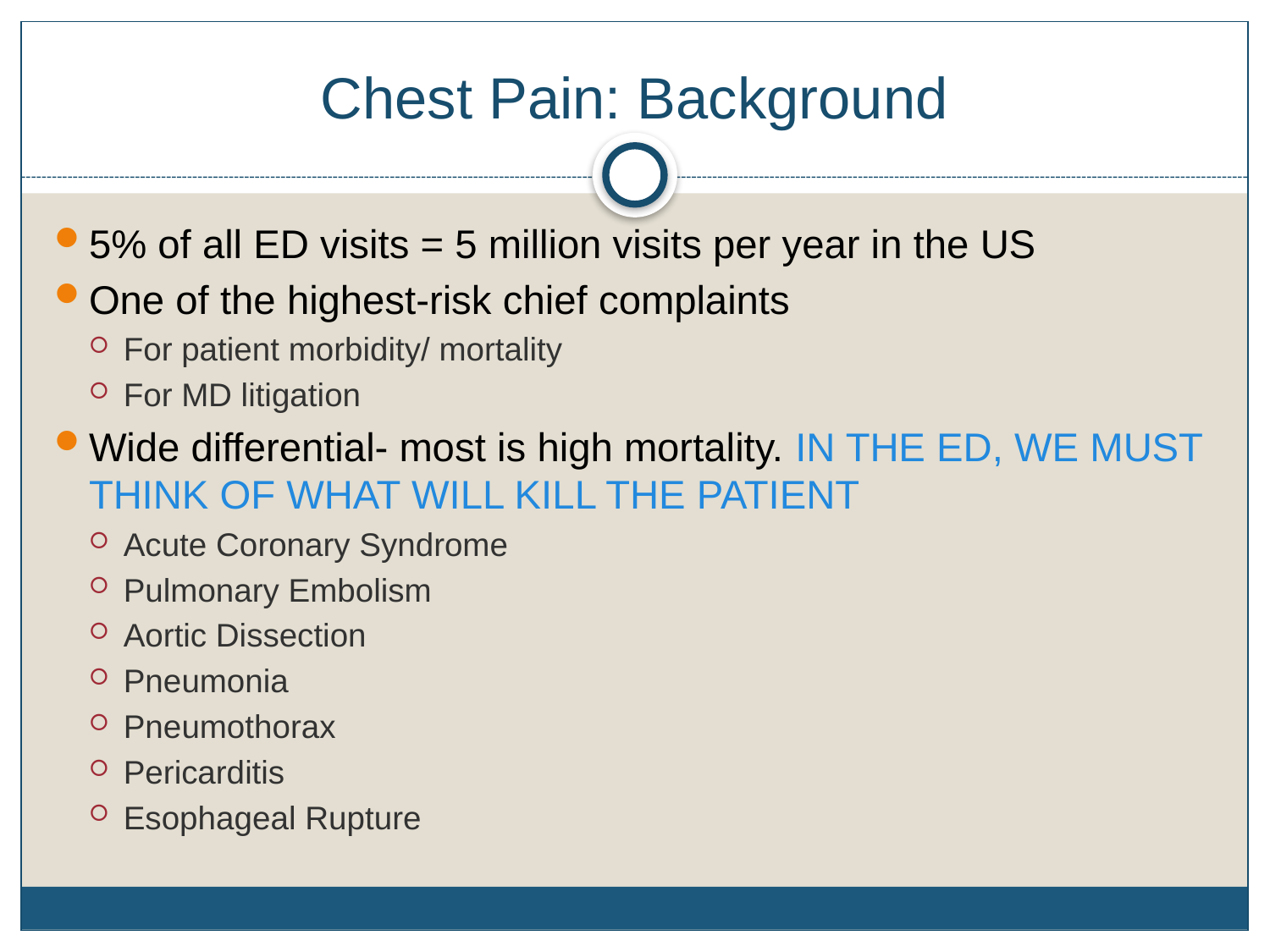

# Chest Pain: Background
5% of all ED visits = 5 million visits per year in the US
One of the highest-risk chief complaints
For patient morbidity/ mortality
For MD litigation
Wide differential- most is high mortality. IN THE ED, WE MUST THINK OF WHAT WILL KILL THE PATIENT
Acute Coronary Syndrome
Pulmonary Embolism
Aortic Dissection
Pneumonia
Pneumothorax
Pericarditis
Esophageal Rupture